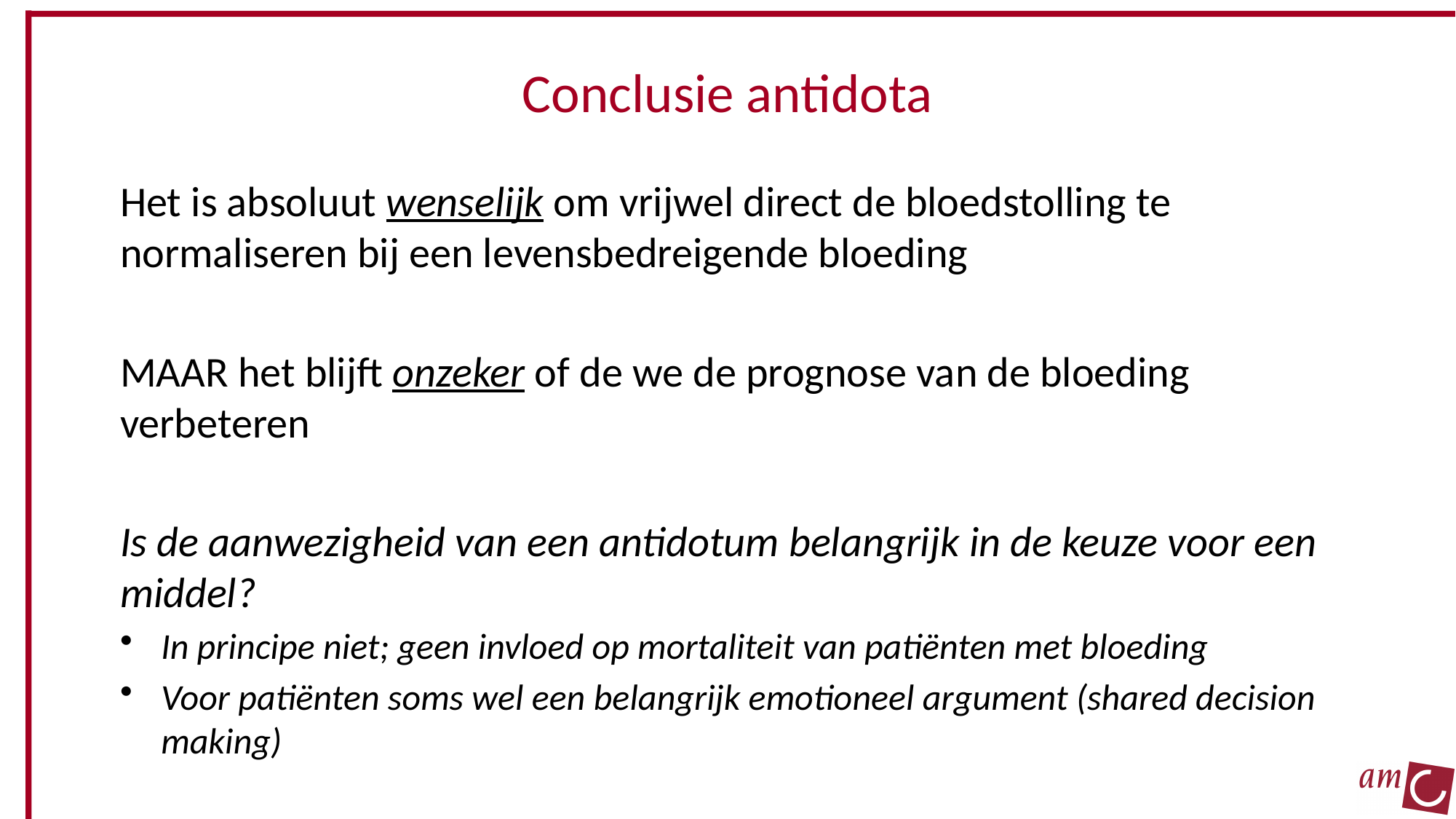

# Conclusie antidota
Het is absoluut wenselijk om vrijwel direct de bloedstolling te normaliseren bij een levensbedreigende bloeding

MAAR het blijft onzeker of de we de prognose van de bloeding verbeteren

Is de aanwezigheid van een antidotum belangrijk in de keuze voor een middel?
In principe niet; geen invloed op mortaliteit van patiënten met bloeding
Voor patiënten soms wel een belangrijk emotioneel argument (shared decision making)